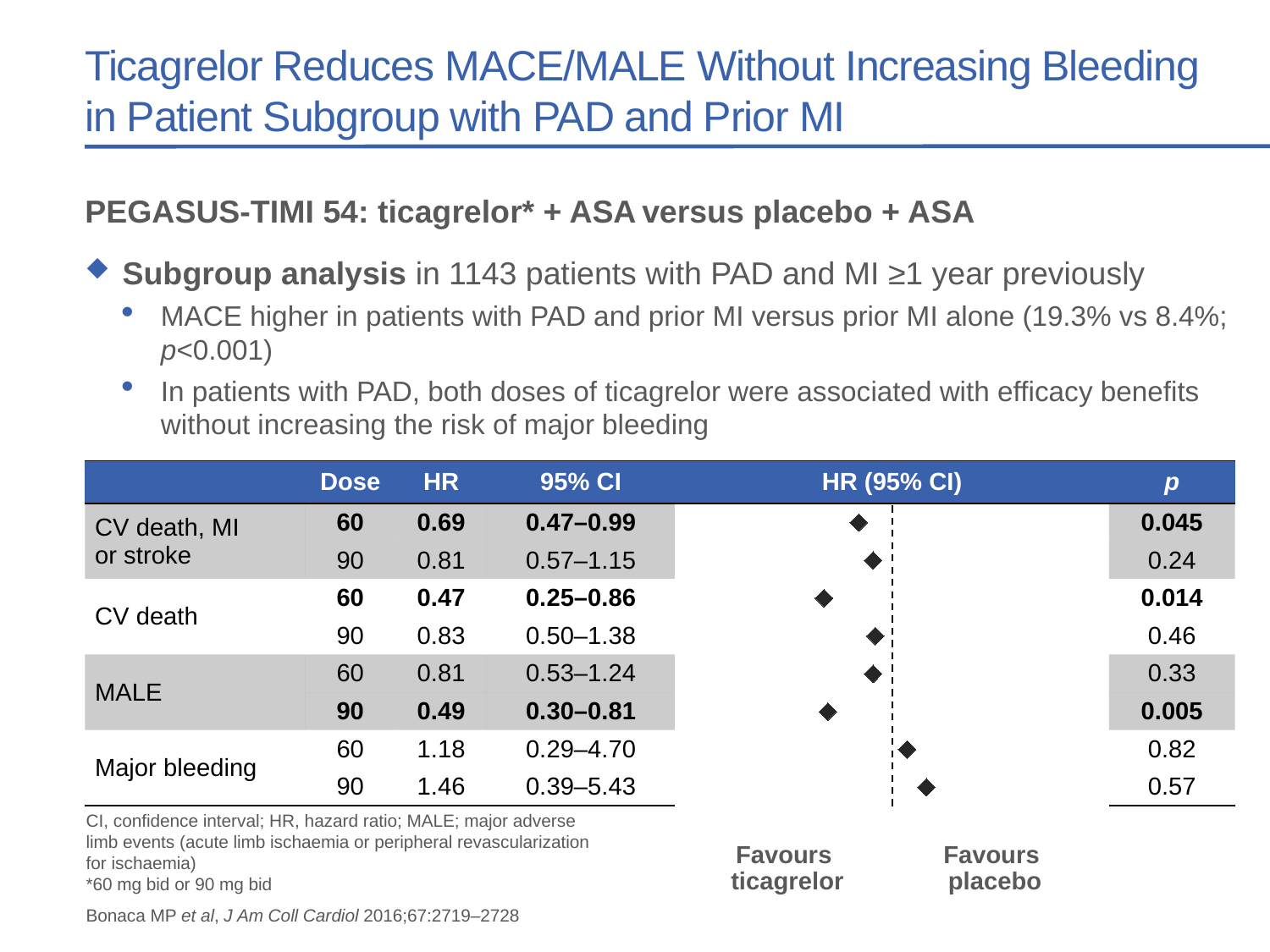

# Ticagrelor Reduces MACE/MALE Without Increasing Bleeding in Patient Subgroup with PAD and Prior MI
PEGASUS-TIMI 54: ticagrelor* + ASA versus placebo + ASA
Subgroup analysis in 1143 patients with PAD and MI ≥1 year previously
MACE higher in patients with PAD and prior MI versus prior MI alone (19.3% vs 8.4%; p<0.001)
In patients with PAD, both doses of ticagrelor were associated with efficacy benefits without increasing the risk of major bleeding

### Chart

| Category | CV death, MI or stroke |
|---|---|
|  | Dose | HR | 95% CI | HR (95% CI) | p |
| --- | --- | --- | --- | --- | --- |
| CV death, MI or stroke | 60 | 0.69 | 0.47–0.99 |  | 0.045 |
|  | 90 | 0.81 | 0.57–1.15 |  | 0.24 |
| CV death | 60 | 0.47 | 0.25–0.86 |  | 0.014 |
|  | 90 | 0.83 | 0.50–1.38 |  | 0.46 |
| MALE | 60 | 0.81 | 0.53–1.24 |  | 0.33 |
|  | 90 | 0.49 | 0.30–0.81 |  | 0.005 |
| Major bleeding | 60 | 1.18 | 0.29–4.70 |  | 0.82 |
|  | 90 | 1.46 | 0.39–5.43 |  | 0.57 |
CI, confidence interval; HR, hazard ratio; MALE; major adverse
limb events (acute limb ischaemia or peripheral revascularization
for ischaemia)
*60 mg bid or 90 mg bid
Bonaca MP et al, J Am Coll Cardiol 2016;67:2719–2728
Favours
ticagrelor
Favours
placebo